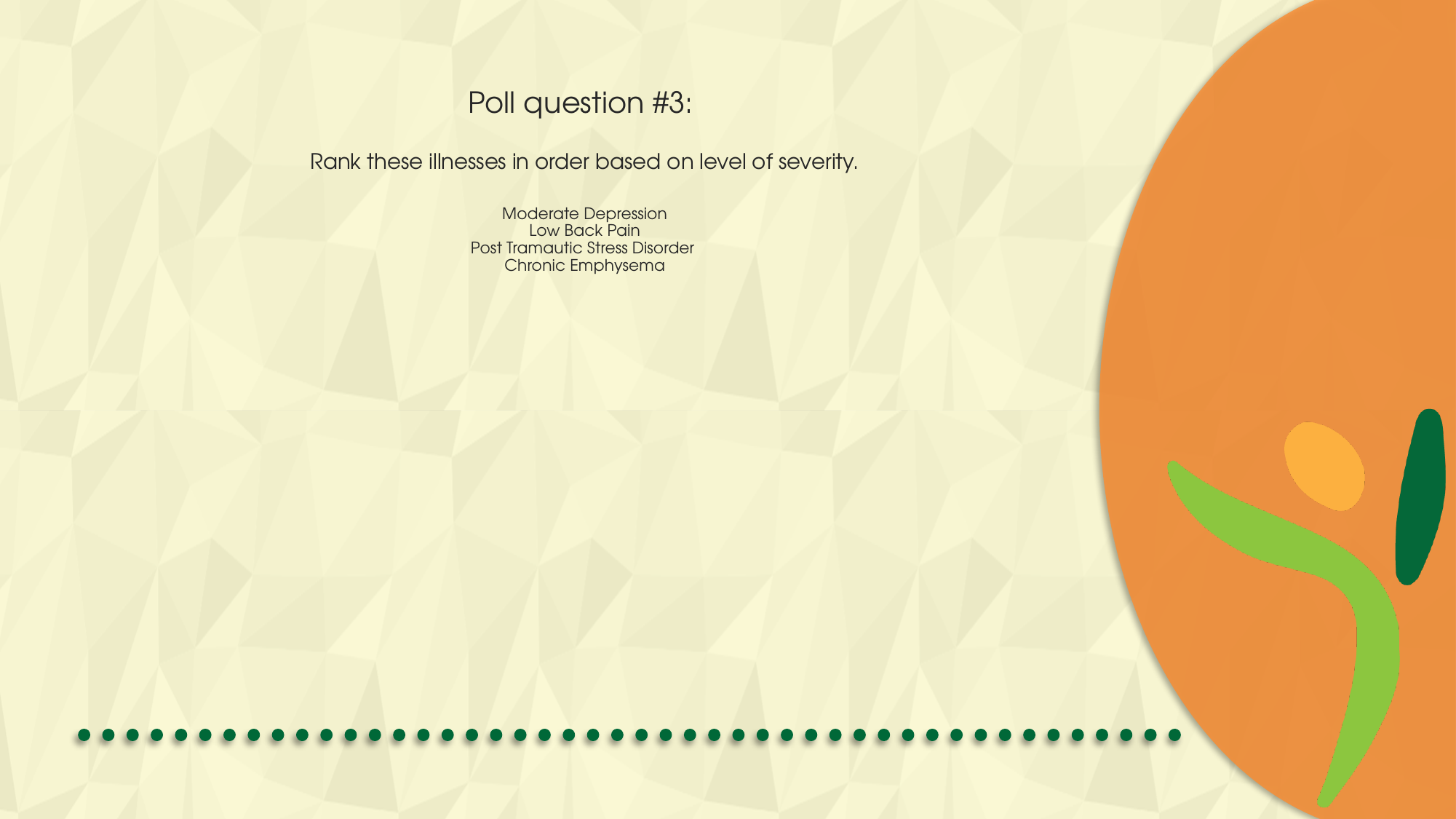

# Poll question #3: Rank these illnesses in order based on level of severity. Moderate Depression Low Back Pain Post Tramautic Stress Disorder Chronic Emphysema